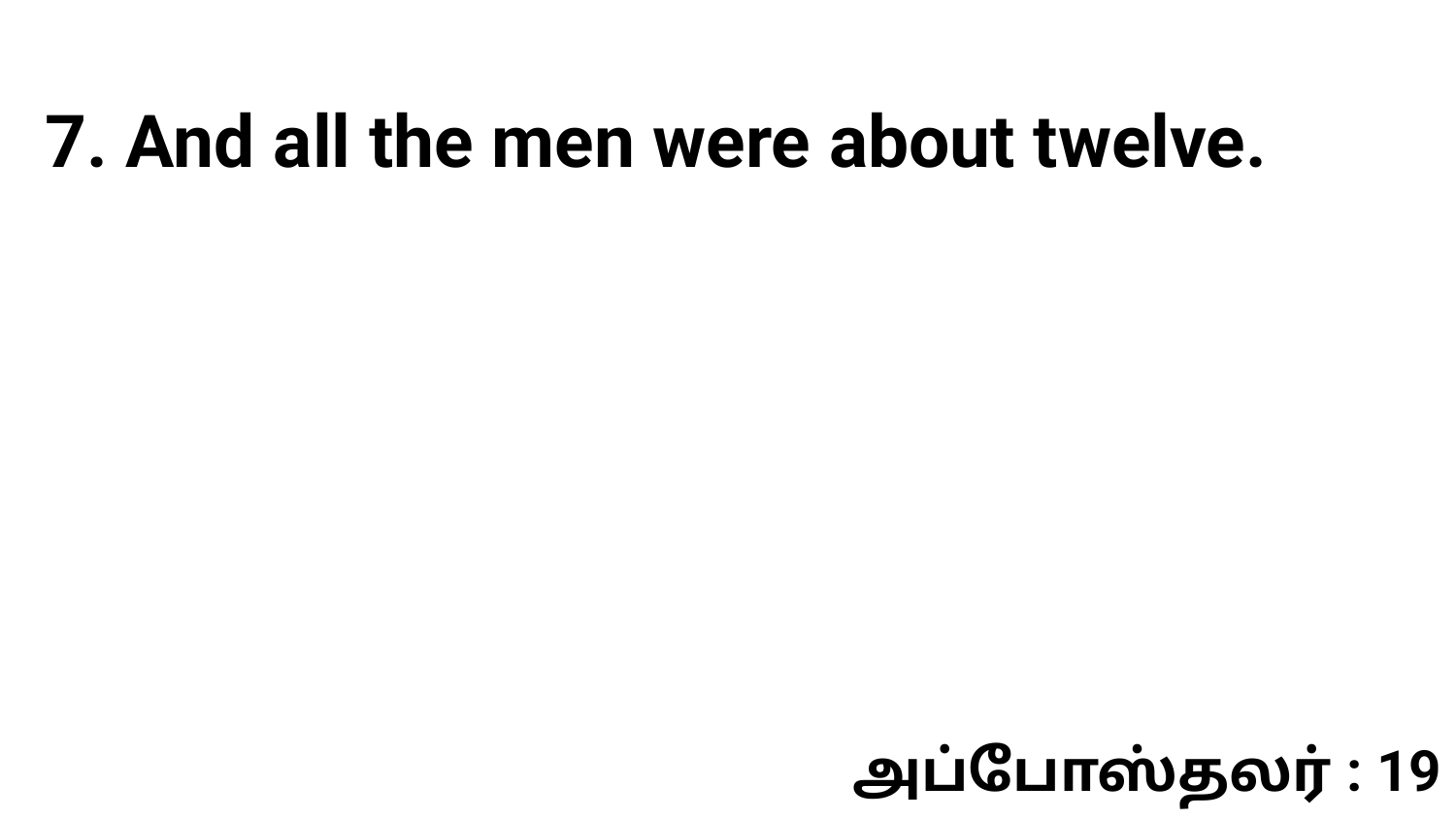

7. And all the men were about twelve.
அப்போஸ்தலர் : 19